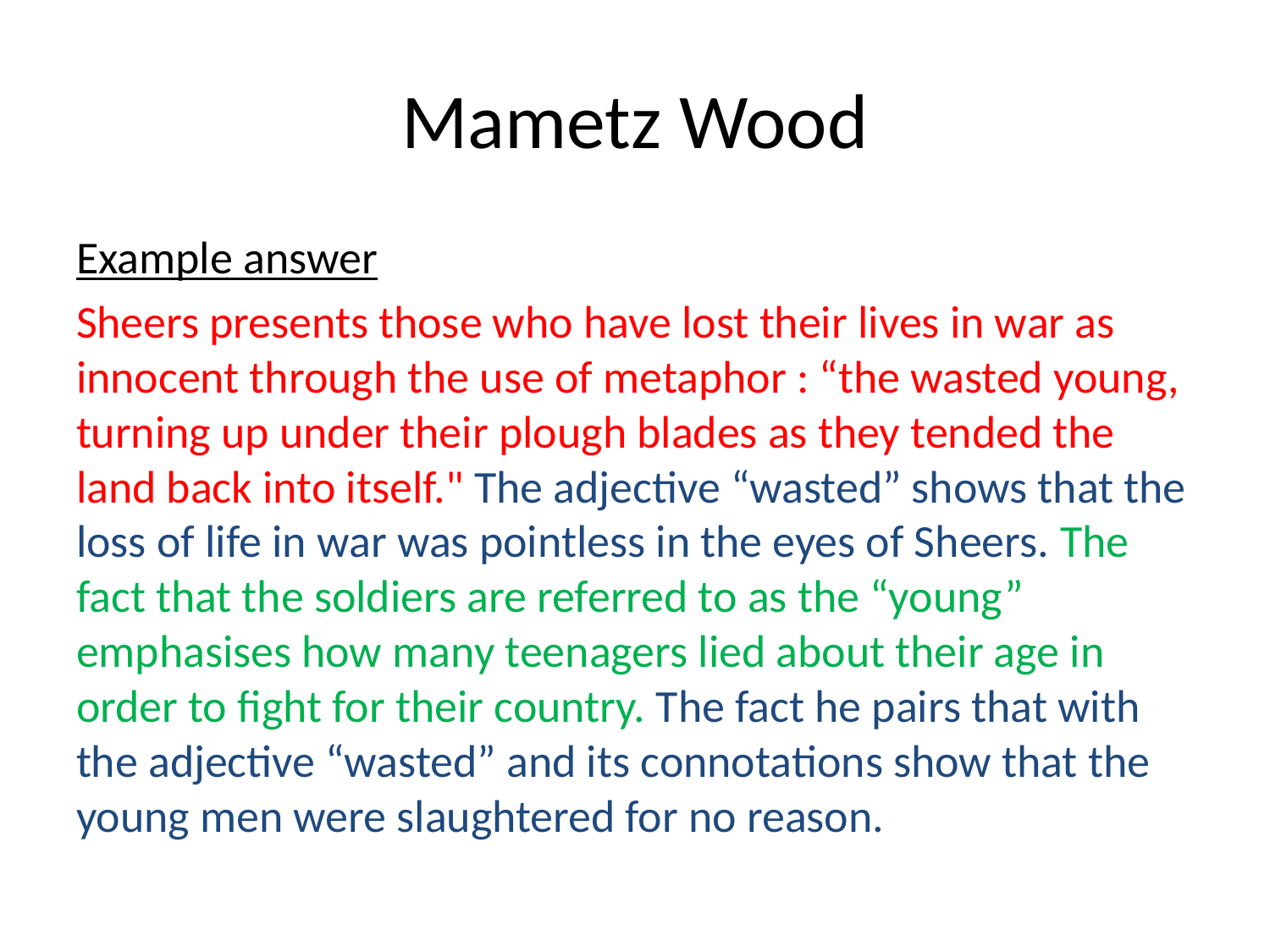

# Mametz Wood
Example answer
Sheers presents those who have lost their lives in war as innocent through the use of metaphor : “the wasted young, turning up under their plough blades as they tended the land back into itself." The adjective “wasted” shows that the loss of life in war was pointless in the eyes of Sheers. The fact that the soldiers are referred to as the “young” emphasises how many teenagers lied about their age in order to fight for their country. The fact he pairs that with the adjective “wasted” and its connotations show that the young men were slaughtered for no reason.